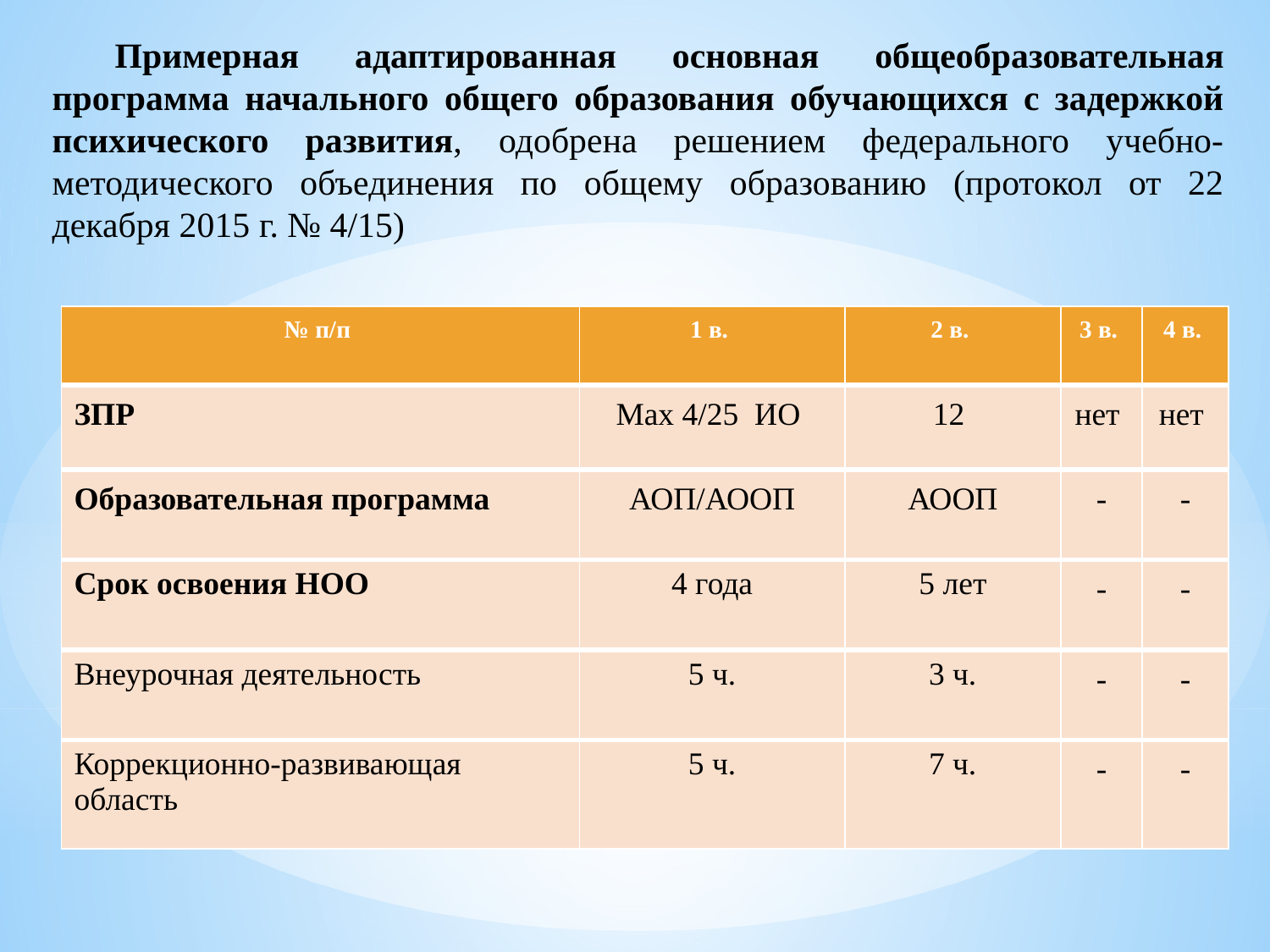

Примерная адаптированная основная общеобразовательная программа начального общего образования обучающихся с задержкой психического развития, одобрена решением федерального учебно-методического объединения по общему образованию (протокол от 22 декабря 2015 г. № 4/15)
| № п/п | 1 в. | 2 в. | 3 в. | 4 в. |
| --- | --- | --- | --- | --- |
| ЗПР | Max 4/25 ИО | 12 | нет | нет |
| Образовательная программа | АОП/АООП | АООП | - | - |
| Срок освоения НОО | 4 года | 5 лет | - | - |
| Внеурочная деятельность | 5 ч. | 3 ч. | - | - |
| Коррекционно-развивающая область | 5 ч. | 7 ч. | - | - |